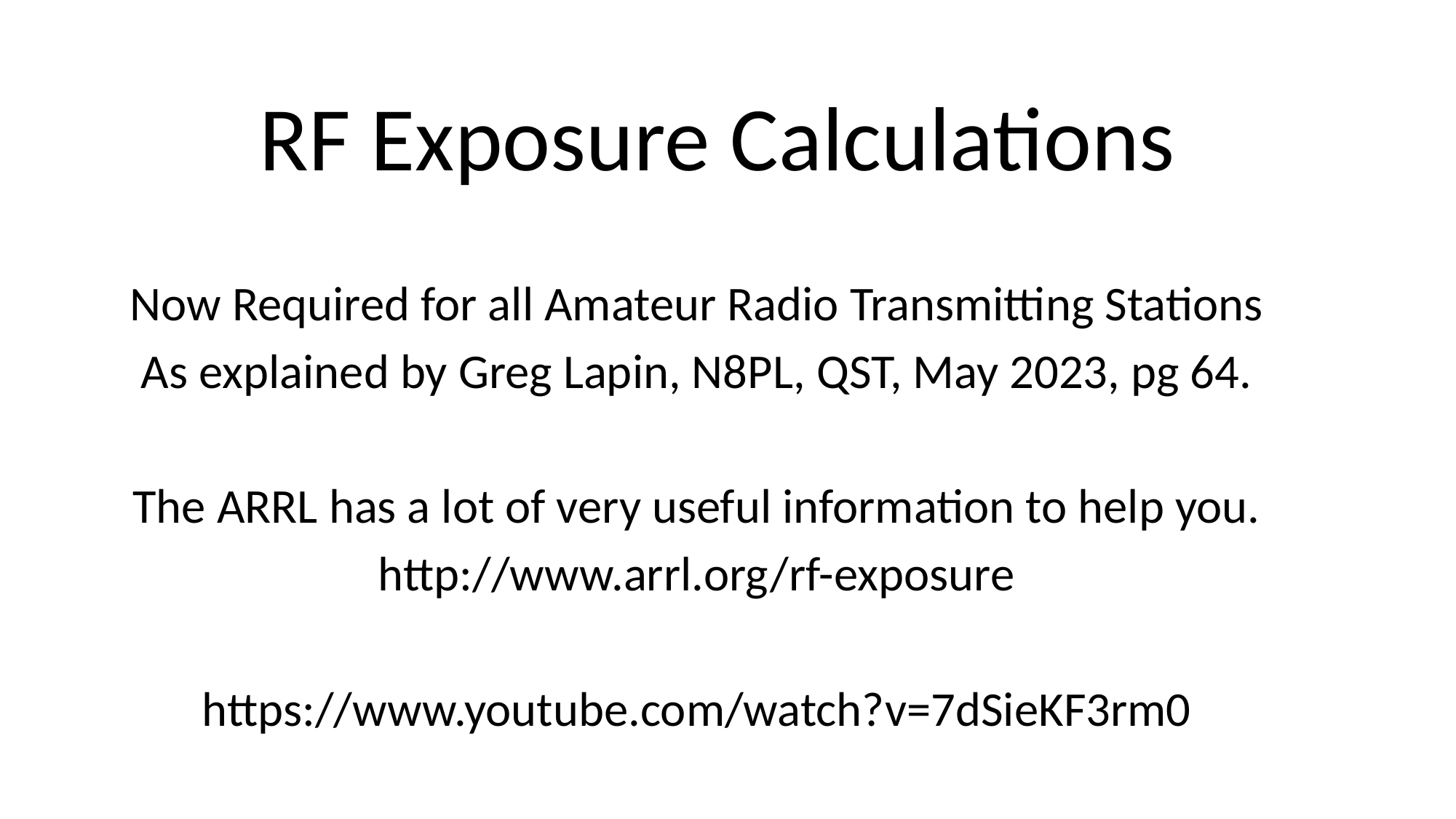

# RF Exposure Calculations
Now Required for all Amateur Radio Transmitting Stations
As explained by Greg Lapin, N8PL, QST, May 2023, pg 64.

The ARRL has a lot of very useful information to help you.
http://www.arrl.org/rf-exposure

https://www.youtube.com/watch?v=7dSieKF3rm0